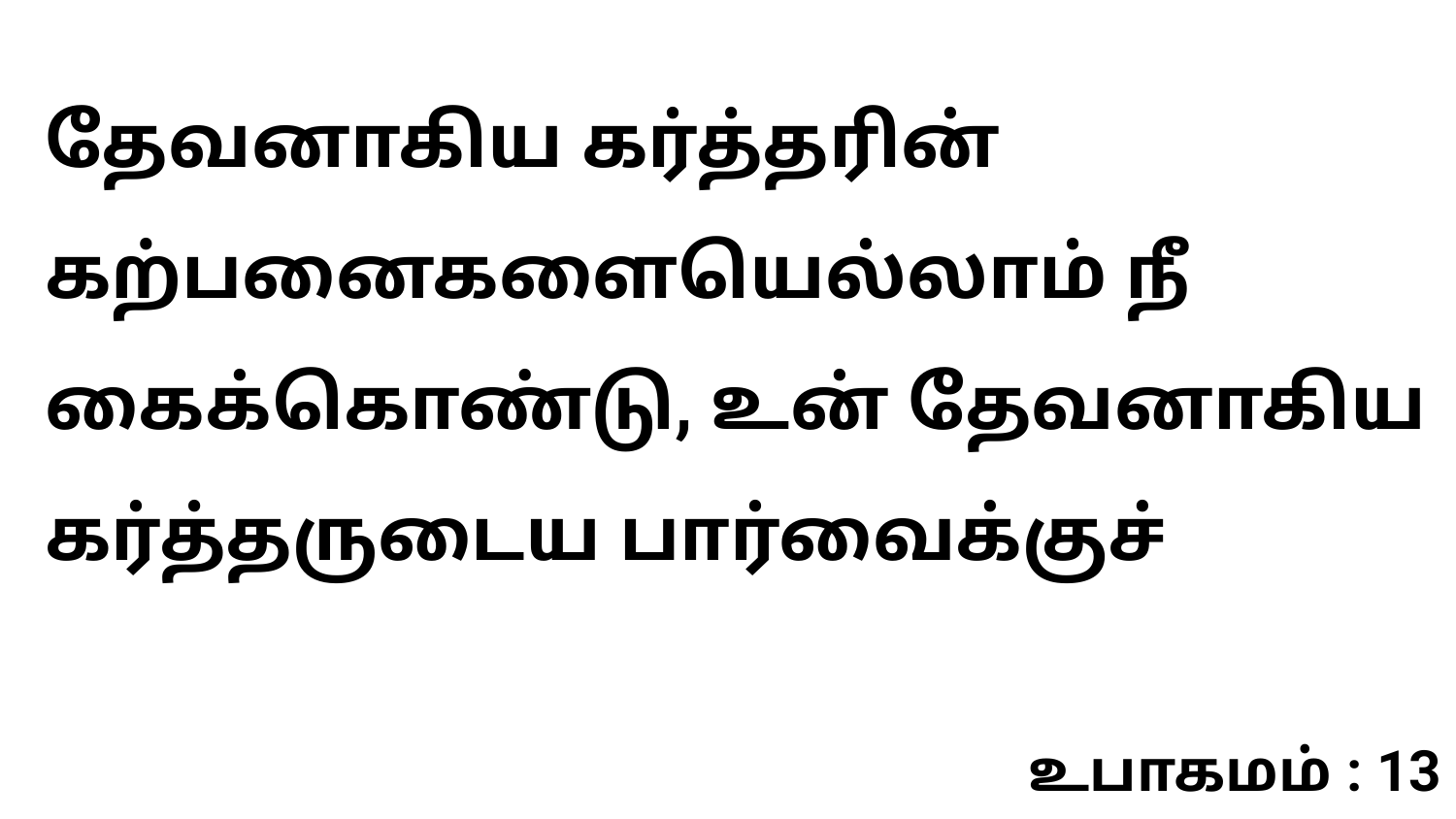

தேவனாகிய கர்த்தரின் கற்பனைகளையெல்லாம் நீ கைக்கொண்டு, உன் தேவனாகிய கர்த்தருடைய பார்வைக்குச்
உபாகமம் : 13